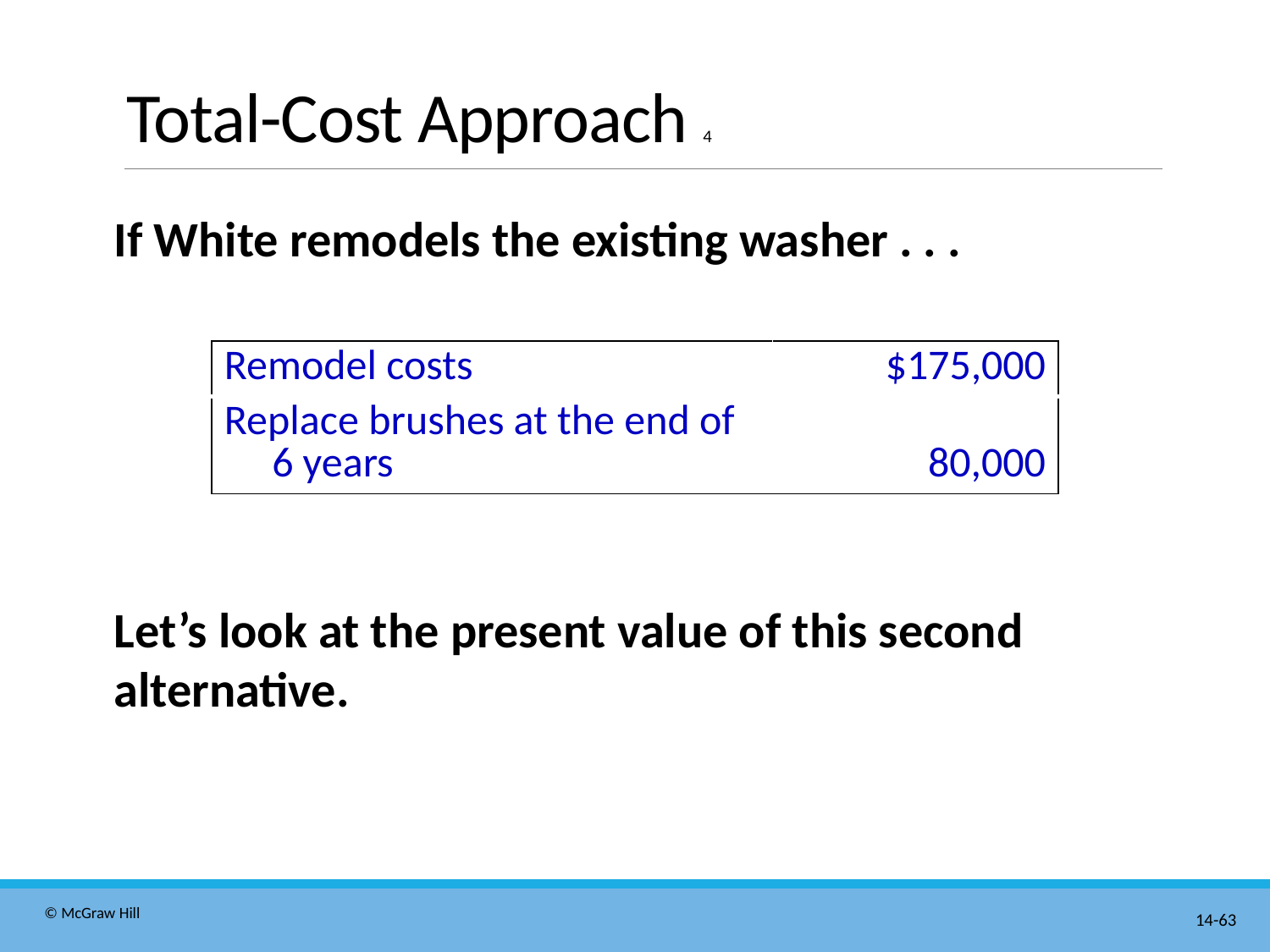

# Total-Cost Approach 4
If White remodels the existing washer . . .
| Remodel costs | $175,000 |
| --- | --- |
| Replace brushes at the end of 6 years | 80,000 |
Let’s look at the present value of this second alternative.